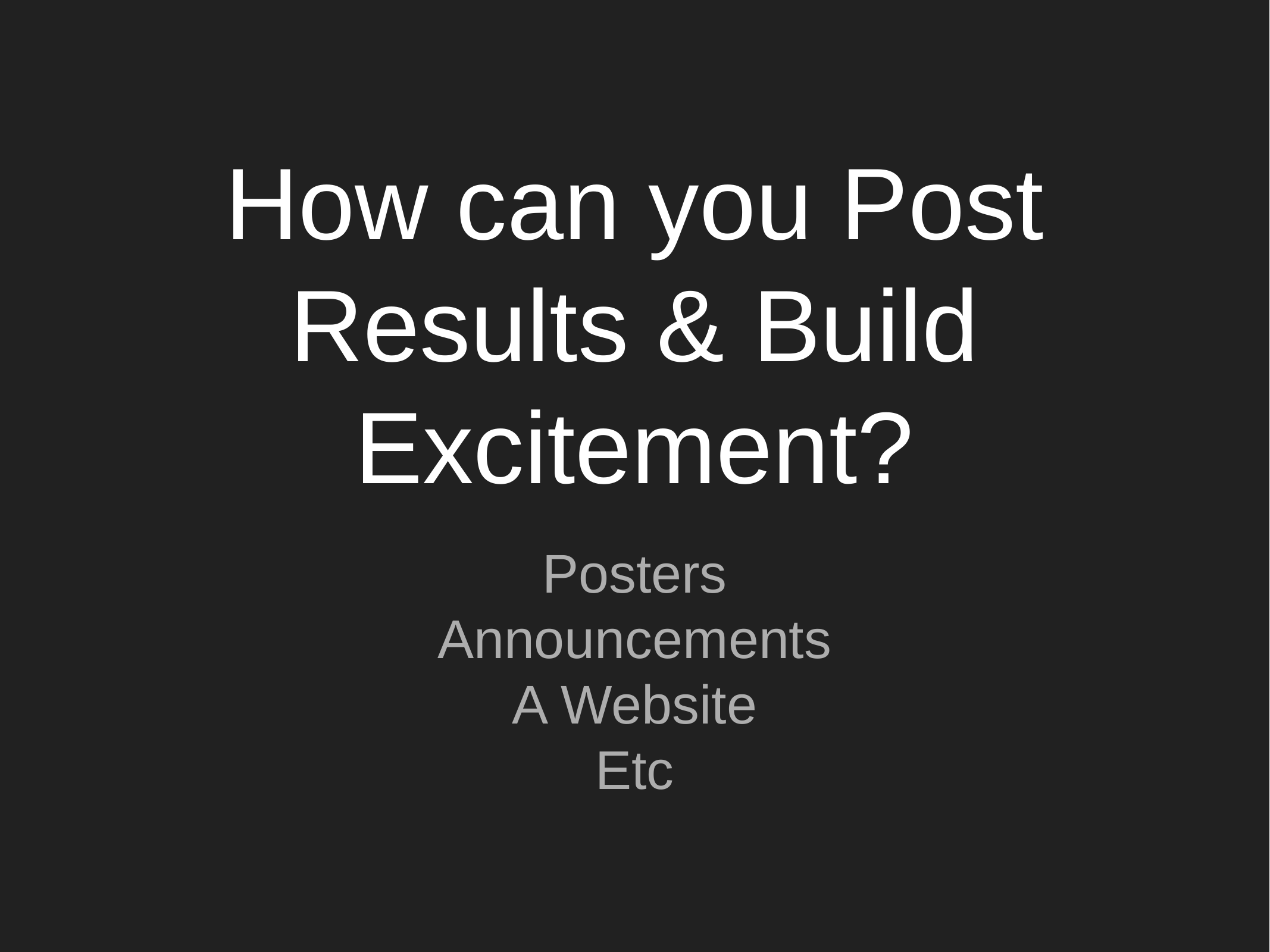

# How can you Post Results & Build Excitement?
Posters
Announcements
A Website
Etc